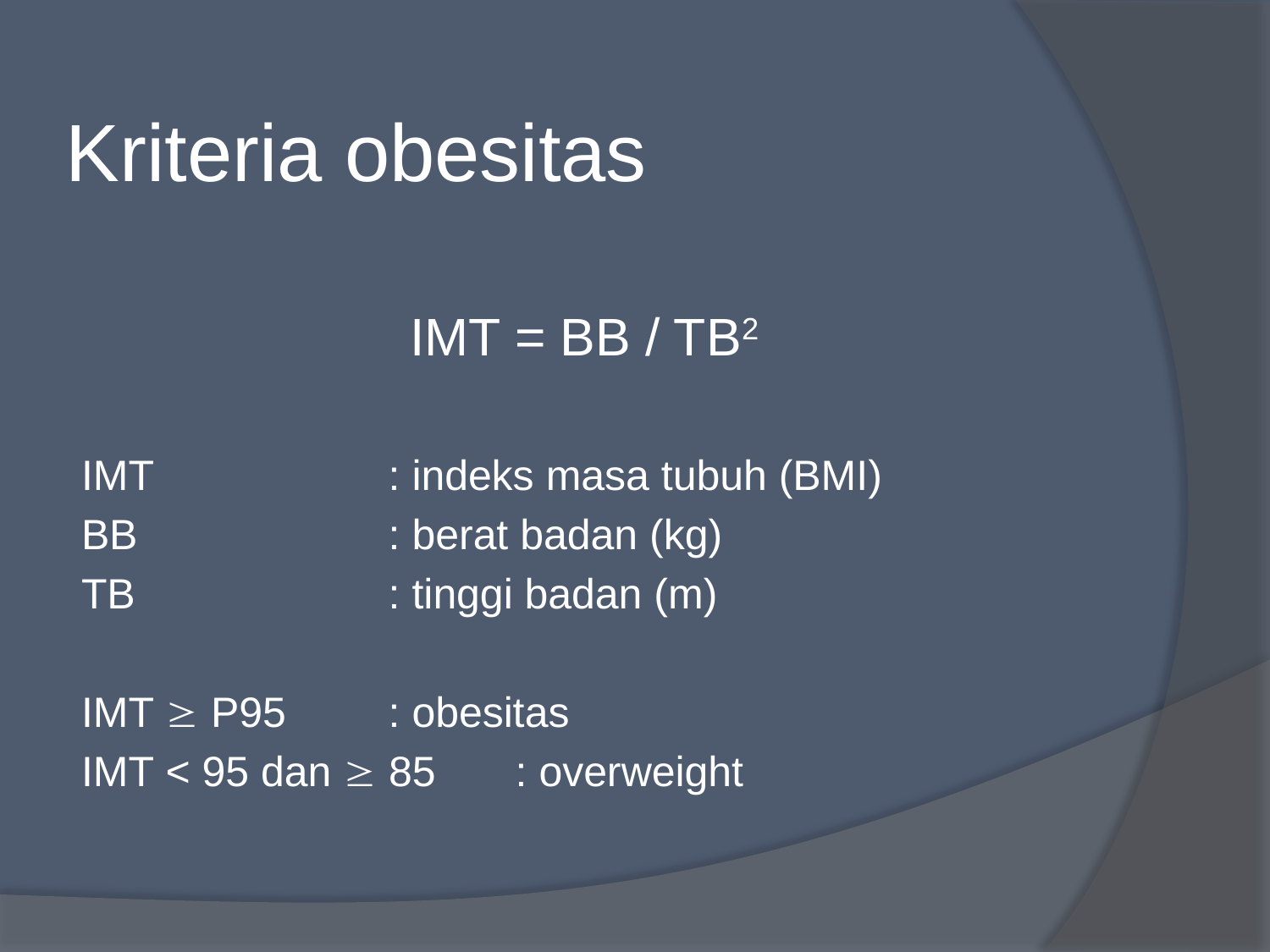

# Kriteria obesitas

IMT = BB / TB2

IMT 		: indeks masa tubuh (BMI)
BB		: berat badan (kg)
TB		: tinggi badan (m)

IMT ≥ P95	: obesitas
IMT < 95 dan ≥ 85	: overweight